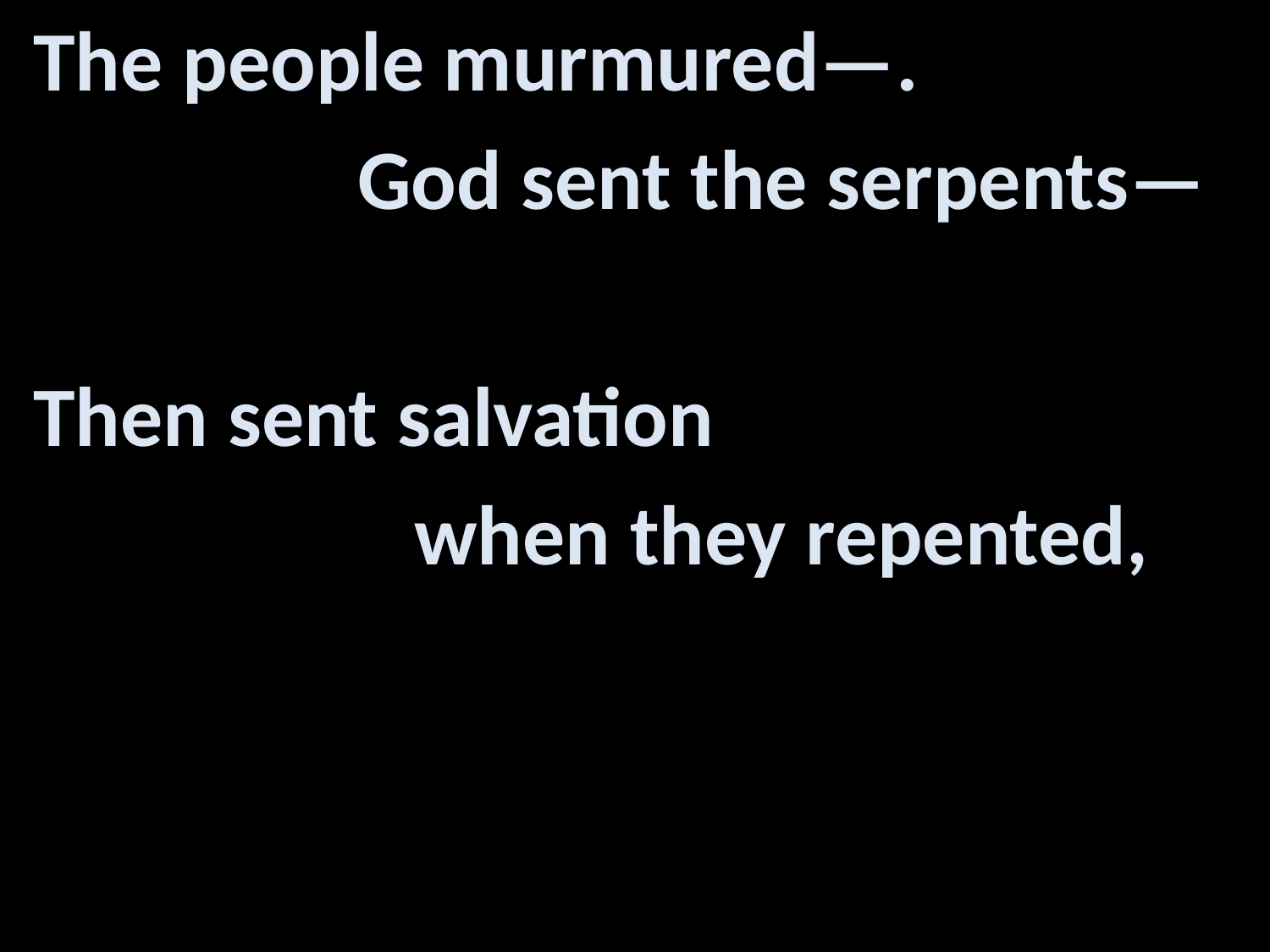

The people murmured—.
                 God sent the serpents—

Then sent salvation
                    when they repented,